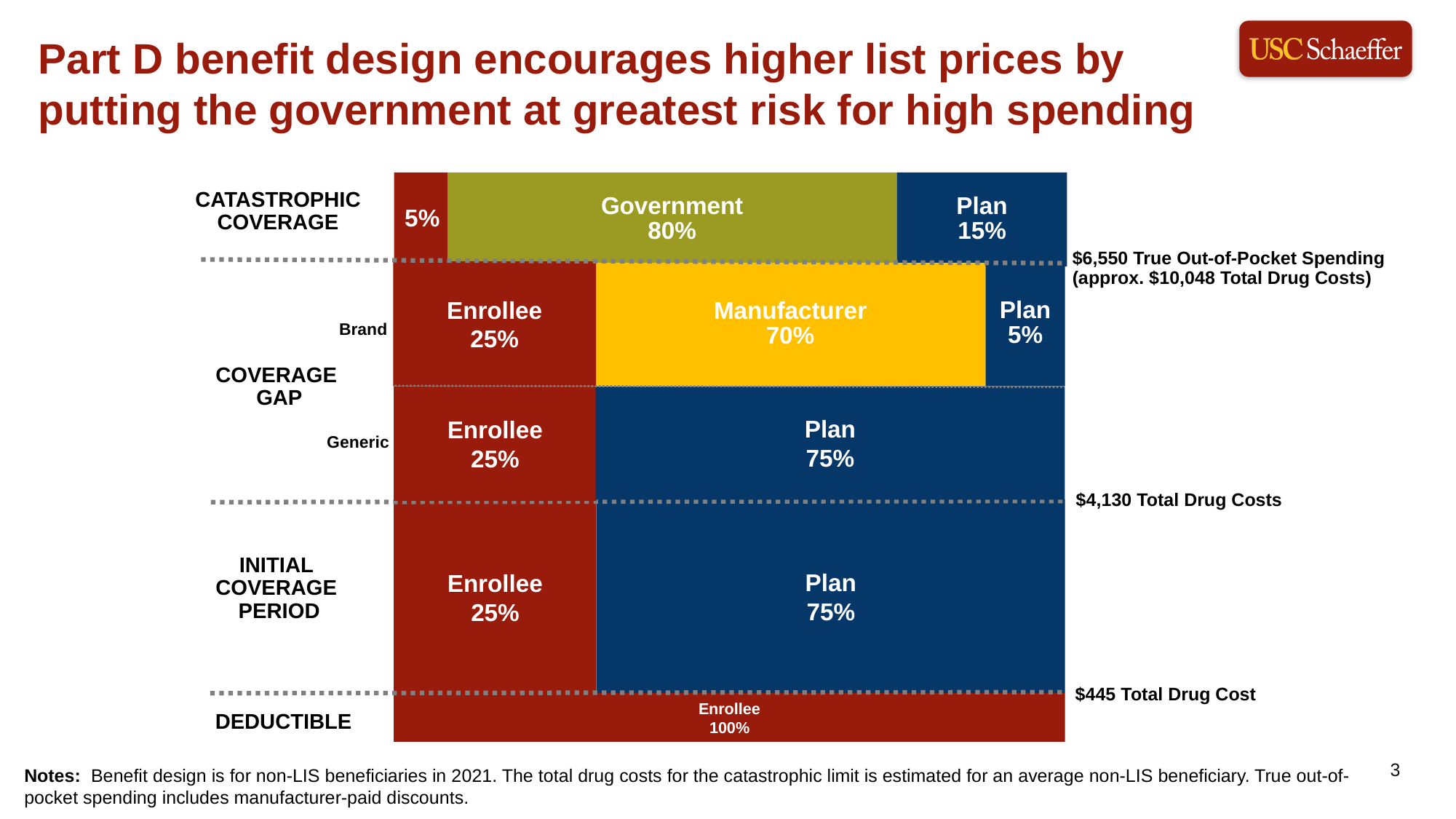

Part D benefit design encourages higher list prices by  putting the government at greatest risk for high spending
5%
Government
80%
Plan
15%
CATASTROPHIC COVERAGE
$6,550 True Out-of-Pocket Spending
(approx. $10,048 Total Drug Costs)
Enrollee
25%
Plan
5%
Manufacturer
70%
Brand
COVERAGE
GAP
Enrollee
25%
Plan
75%
Generic
$4,130 Total Drug Costs
Plan
75%
Enrollee
25%
INITIAL
COVERAGE
PERIOD
Plan pays 75%
Enrollee pays 100%
$445 Total Drug Cost
Enrollee
100%
DEDUCTIBLE
Notes:  Benefit design is for non-LIS beneficiaries in 2021. The total drug costs for the catastrophic limit is estimated for an average non-LIS beneficiary. True out-of-pocket spending includes manufacturer-paid discounts.